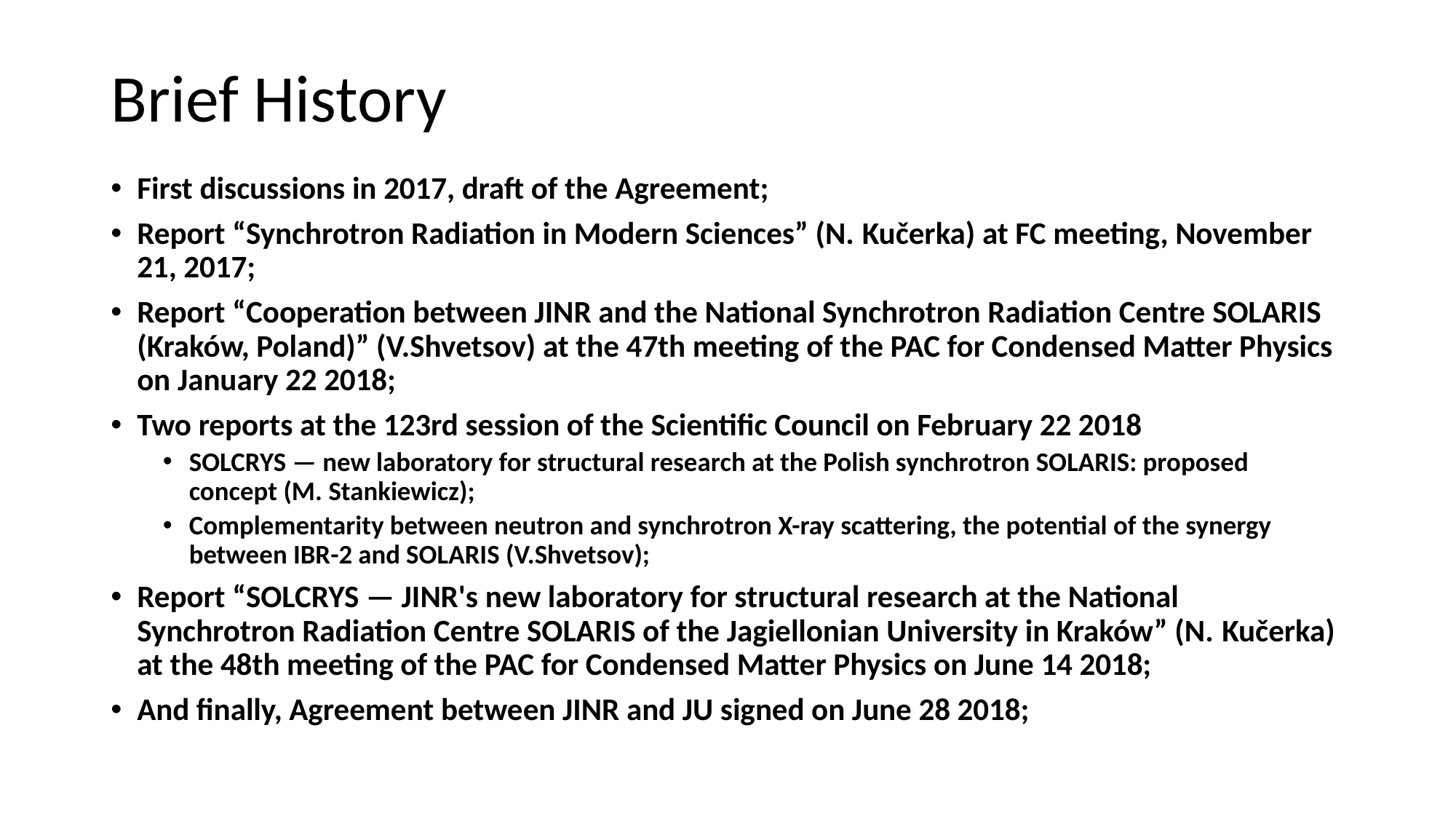

# Brief History
First discussions in 2017, draft of the Agreement;
Report “Synchrotron Radiation in Modern Sciences” (N. Kučerka) at FC meeting, November 21, 2017;
Report “Cooperation between JINR and the National Synchrotron Radiation Centre SOLARIS (Kraków, Poland)” (V.Shvetsov) at the 47th meeting of the PAC for Condensed Matter Physics on January 22 2018;
Two reports at the 123rd session of the Scientific Council on February 22 2018
SOLCRYS — new laboratory for structural research at the Polish synchrotron SOLARIS: proposed concept (M. Stankiewicz);
Complementarity between neutron and synchrotron X-ray scattering, the potential of the synergy between IBR-2 and SOLARIS (V.Shvetsov);
Report “SOLCRYS — JINR's new laboratory for structural research at the National Synchrotron Radiation Centre SOLARIS of the Jagiellonian University in Kraków” (N. Kučerka) at the 48th meeting of the PAC for Condensed Matter Physics on June 14 2018;
And finally, Agreement between JINR and JU signed on June 28 2018;